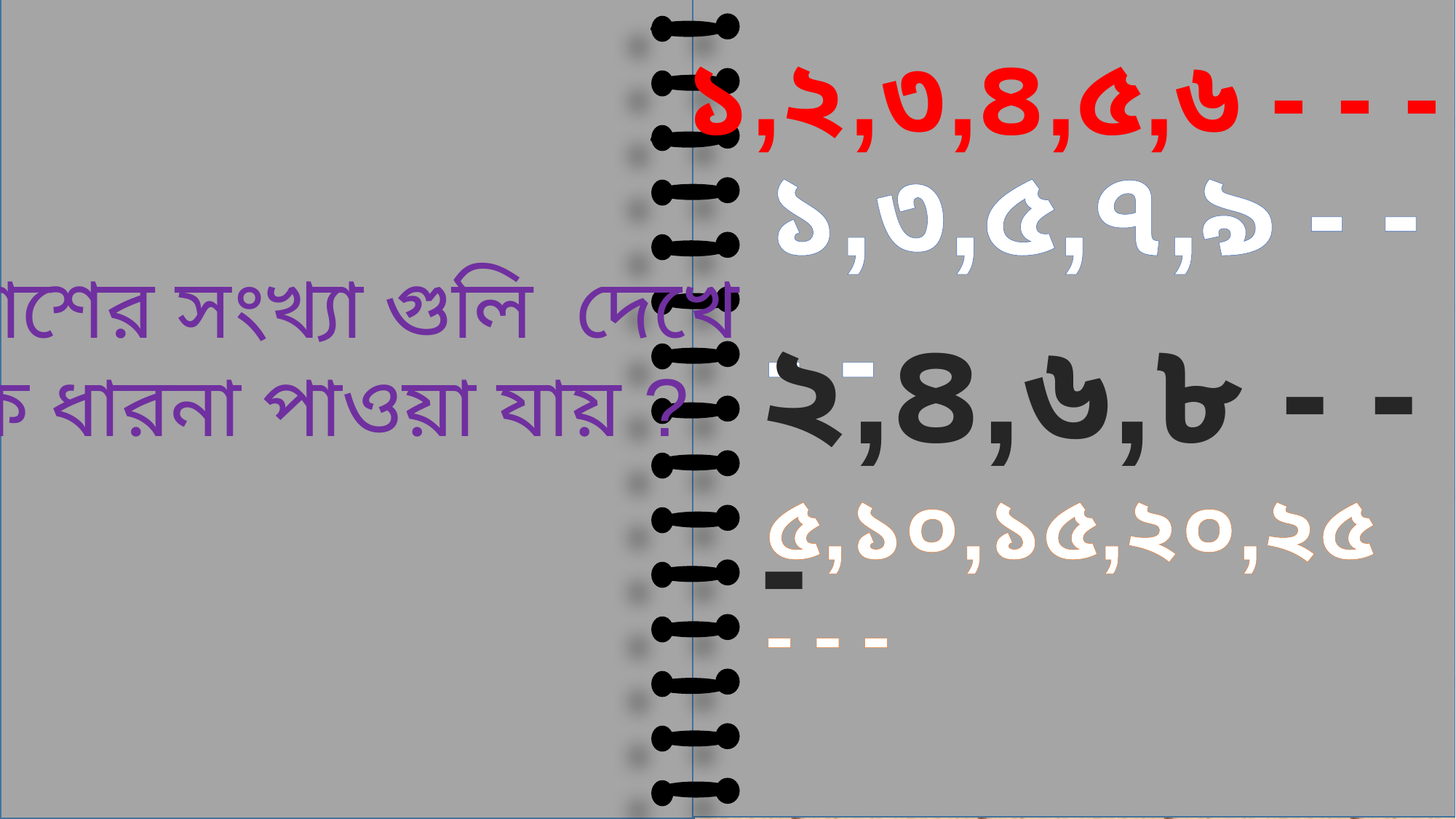

১,২,৩,৪,৫,৬ - - -
১,৩,৫,৭,৯ - - - -
পাশের সংখ্যা গুলি  দেখে
কি ধারনা পাওয়া যায় ?
২,৪,৬,৮ - - -
৫,১০,১৫,২০,২৫ - - -